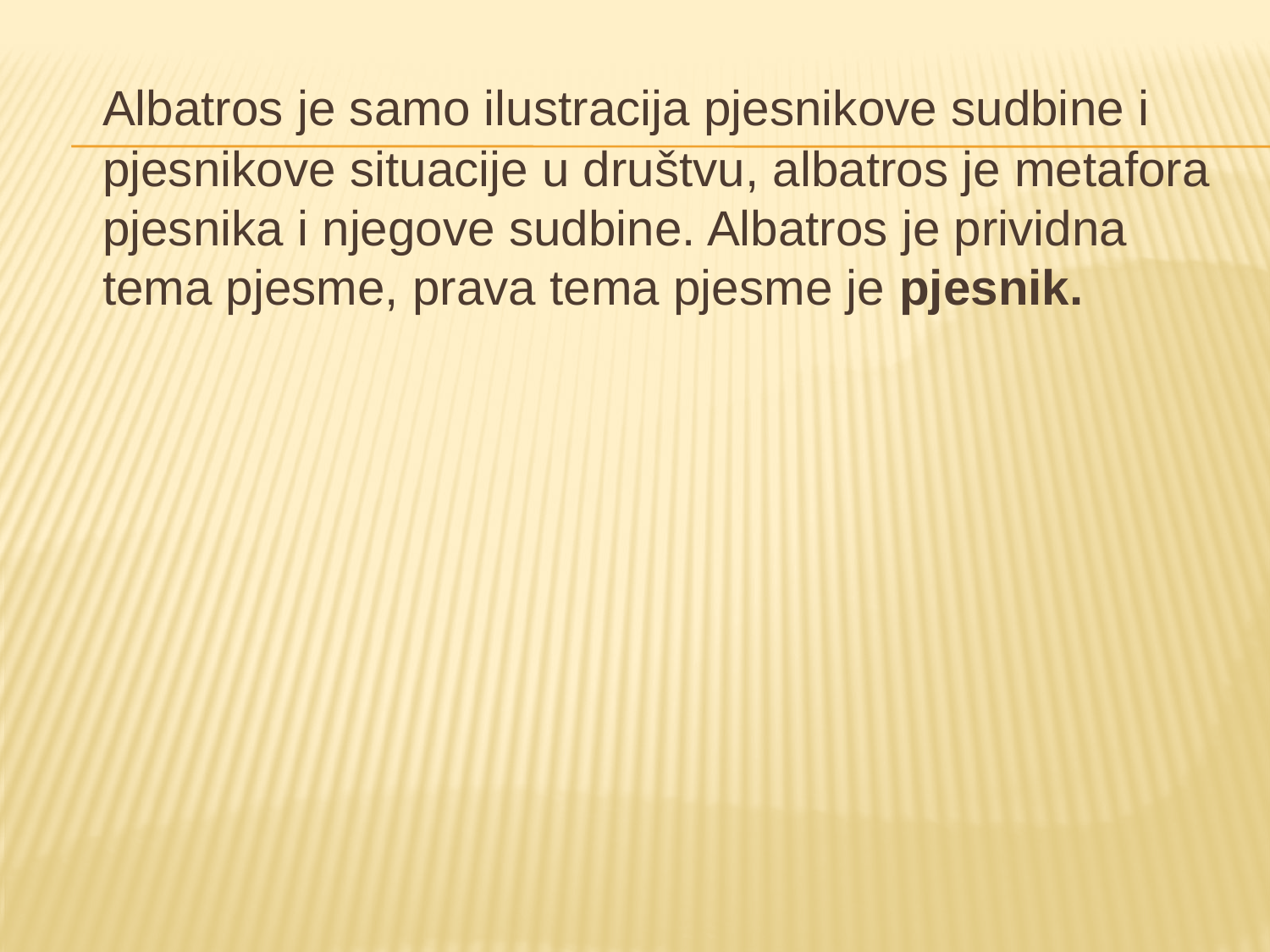

Albatros je samo ilustracija pjesnikove sudbine i pjesnikove situacije u društvu, albatros je metafora pjesnika i njegove sudbine. Albatros je prividna tema pjesme, prava tema pjesme je pjesnik.